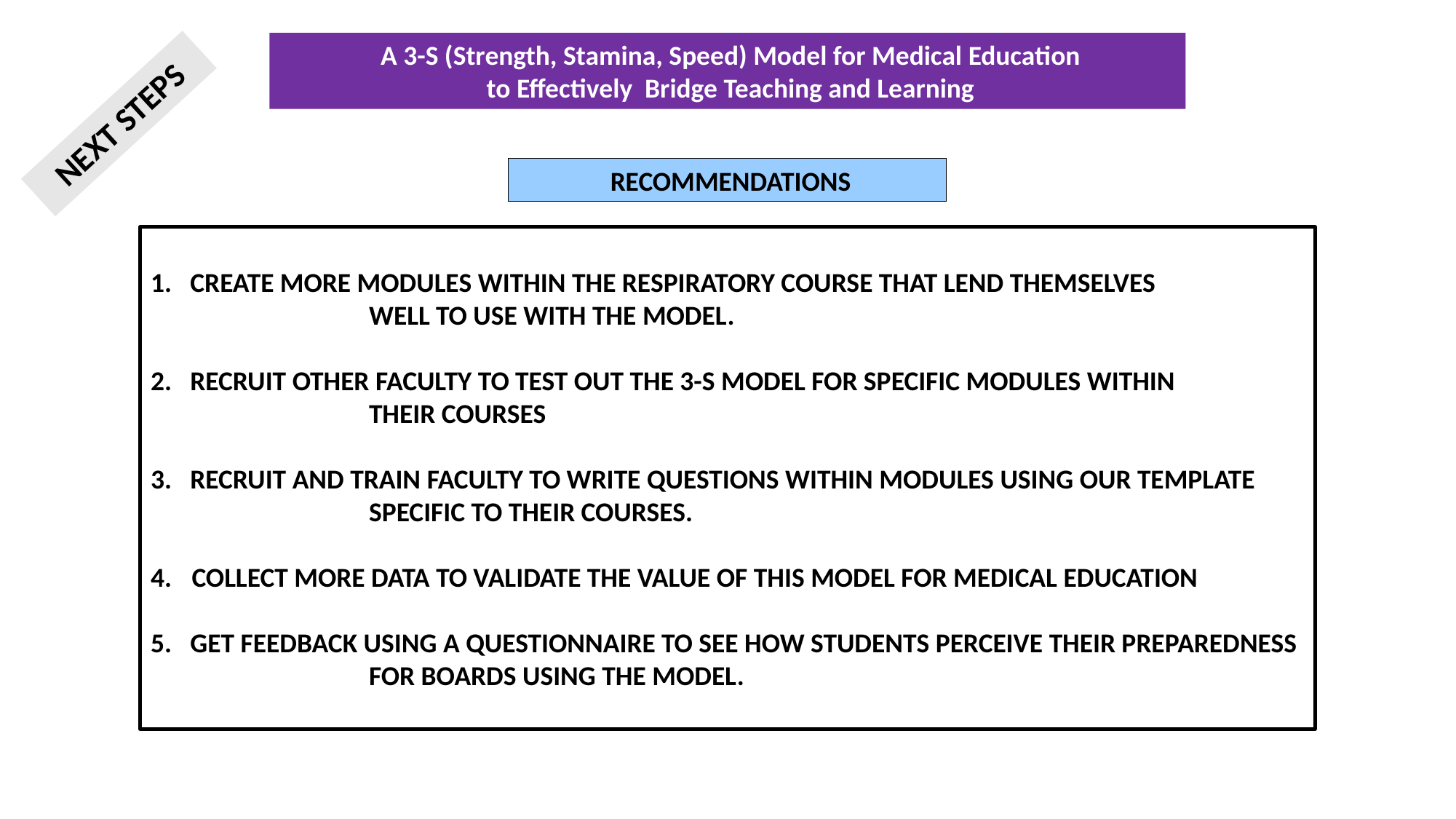

A 3-S (Strength, Stamina, Speed) Model for Medical Education
 to Effectively  Bridge Teaching and Learning
NEXT STEPS
 RECOMMENDATIONS

1.   CREATE MORE MODULES WITHIN THE RESPIRATORY COURSE THAT LEND THEMSELVES
 		WELL TO USE WITH THE MODEL.

2.   RECRUIT OTHER FACULTY TO TEST OUT THE 3-S MODEL FOR SPECIFIC MODULES WITHIN
		THEIR COURSES

3.   RECRUIT AND TRAIN FACULTY TO WRITE QUESTIONS WITHIN MODULES USING OUR TEMPLATE
		SPECIFIC TO THEIR COURSES.

COLLECT MORE DATA TO VALIDATE THE VALUE OF THIS MODEL FOR MEDICAL EDUCATION

5.   GET FEEDBACK USING A QUESTIONNAIRE TO SEE HOW STUDENTS PERCEIVE THEIR PREPAREDNESS
		FOR BOARDS USING THE MODEL.